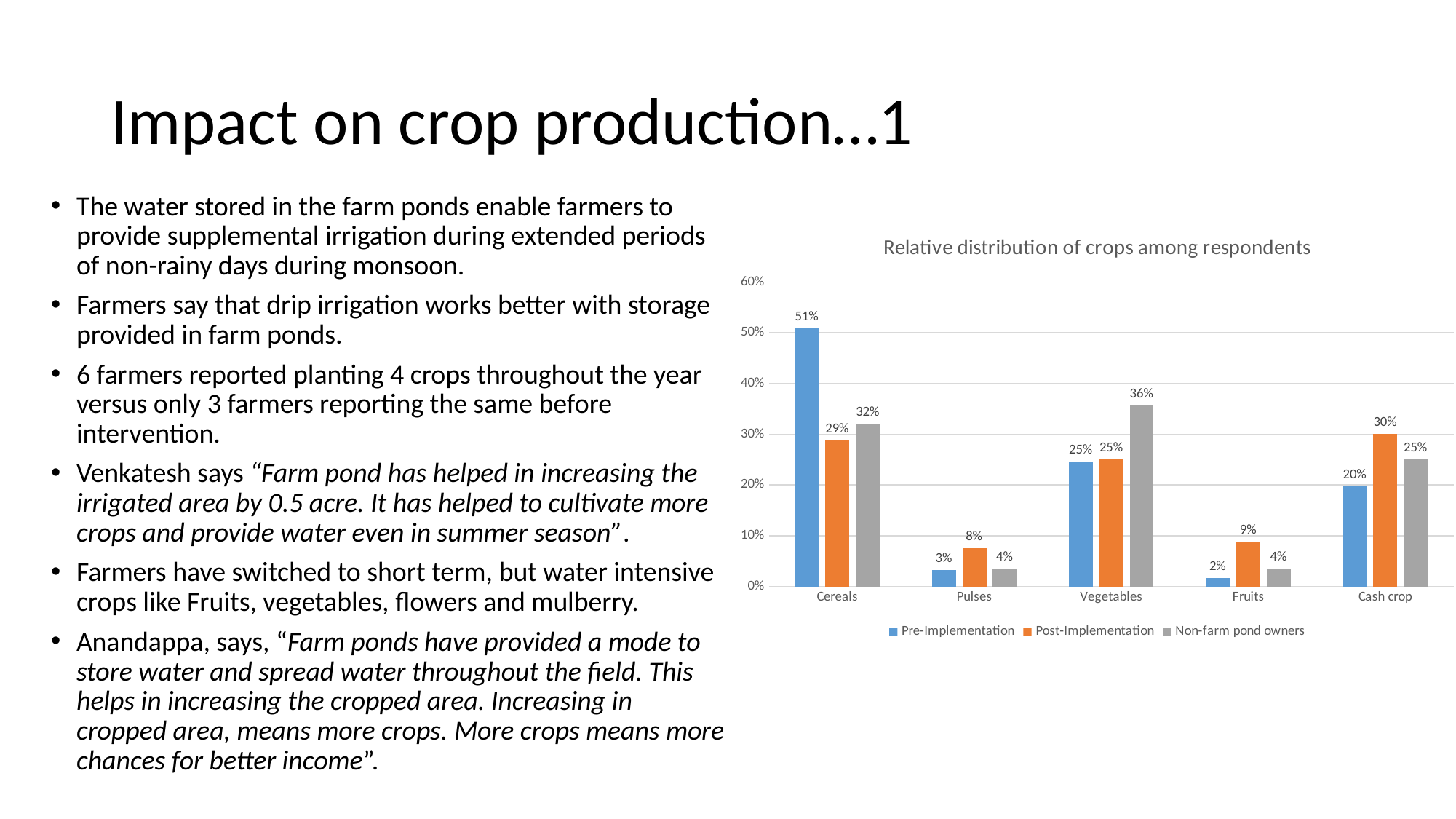

# Impact on crop production…1
The water stored in the farm ponds enable farmers to provide supplemental irrigation during extended periods of non-rainy days during monsoon.
Farmers say that drip irrigation works better with storage provided in farm ponds.
6 farmers reported planting 4 crops throughout the year versus only 3 farmers reporting the same before intervention.
Venkatesh says “Farm pond has helped in increasing the irrigated area by 0.5 acre. It has helped to cultivate more crops and provide water even in summer season”.
Farmers have switched to short term, but water intensive crops like Fruits, vegetables, flowers and mulberry.
Anandappa, says, “Farm ponds have provided a mode to store water and spread water throughout the field. This helps in increasing the cropped area. Increasing in cropped area, means more crops. More crops means more chances for better income”.

### Chart: Relative distribution of crops among respondents

| Category | Pre-Implementation | Post-Implementation | Non-farm pond owners |
|---|---|---|---|
| Cereals | 0.5081967213114754 | 0.2875 | 0.32142857142857145 |
| Pulses | 0.03278688524590164 | 0.075 | 0.03571428571428571 |
| Vegetables | 0.2459016393442623 | 0.25 | 0.35714285714285715 |
| Fruits | 0.01639344262295082 | 0.0875 | 0.03571428571428571 |
| Cash crop | 0.19672131147540983 | 0.3 | 0.25 |